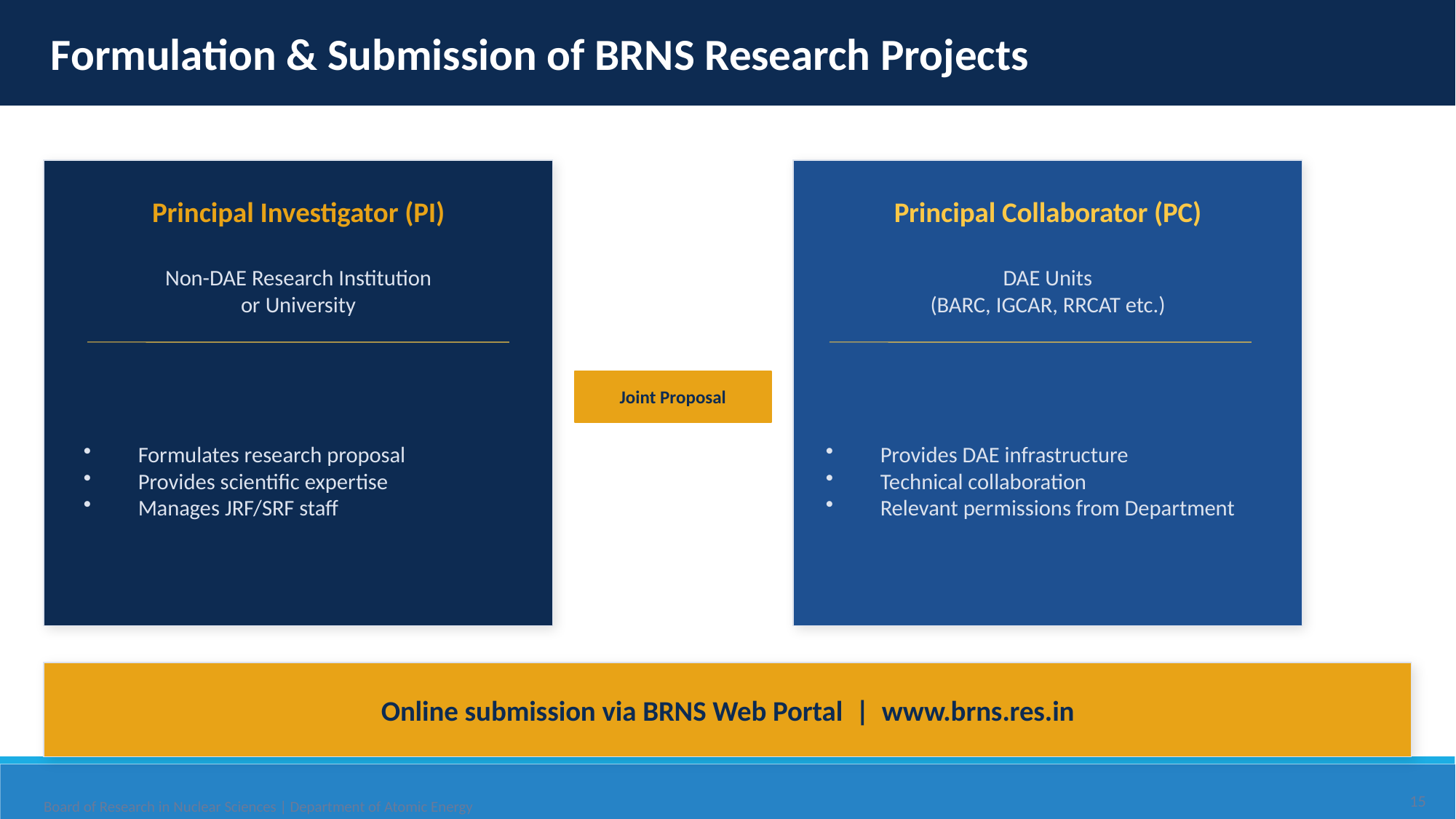

Formulation & Submission of BRNS Research Projects

Principal Investigator (PI)
Principal Collaborator (PC)
Non-DAE Research Institution
or University
DAE Units
(BARC, IGCAR, RRCAT etc.)

Formulates research proposal
Provides scientific expertise
Manages JRF/SRF staff
Provides DAE infrastructure
Technical collaboration
Relevant permissions from Department

Joint Proposal

Online submission via BRNS Web Portal  |  www.brns.res.in
15
Board of Research in Nuclear Sciences | Department of Atomic Energy